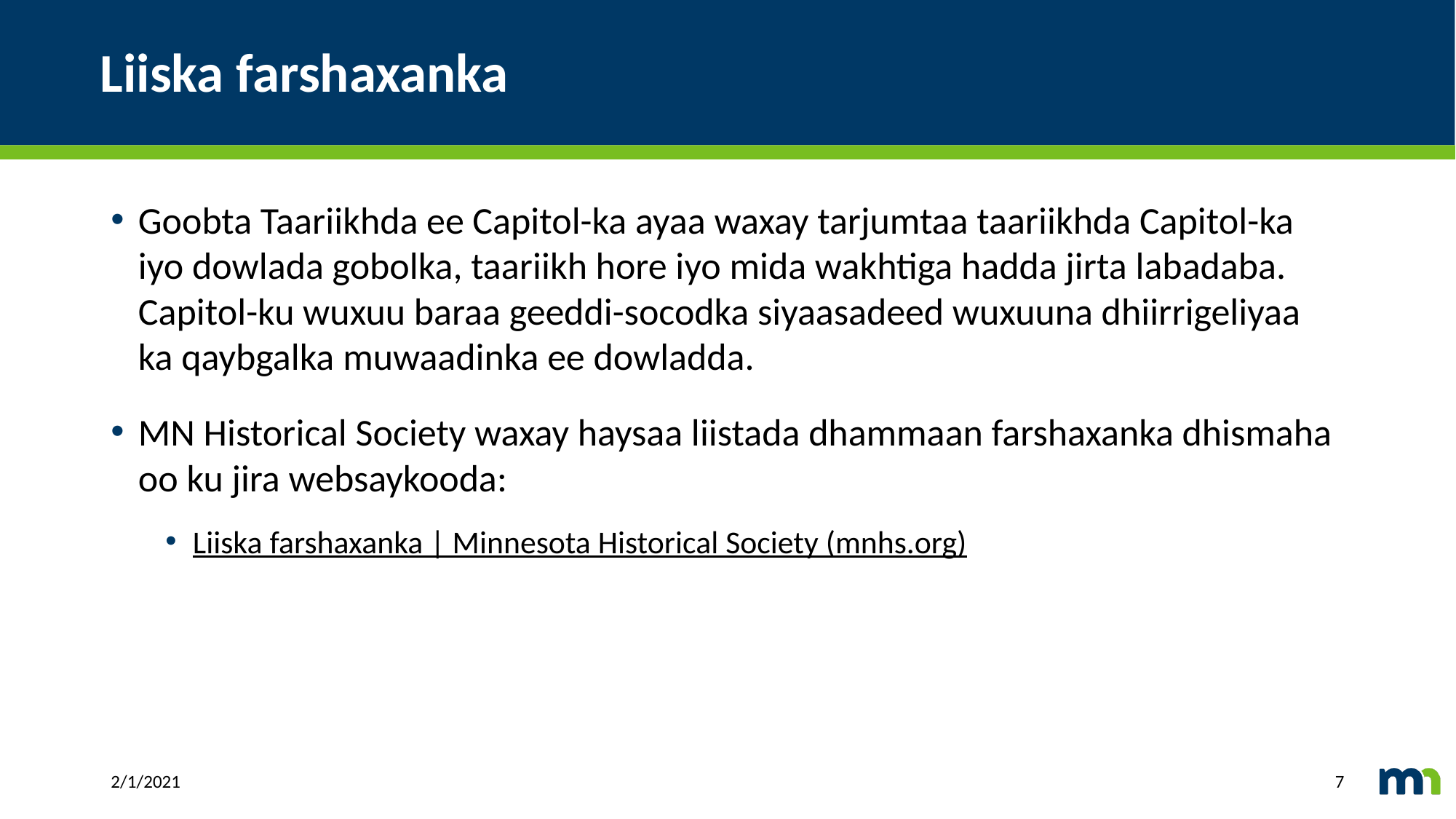

# Liiska farshaxanka
Goobta Taariikhda ee Capitol-ka ayaa waxay tarjumtaa taariikhda Capitol-ka iyo dowlada gobolka, taariikh hore iyo mida wakhtiga hadda jirta labadaba. Capitol-ku wuxuu baraa geeddi-socodka siyaasadeed wuxuuna dhiirrigeliyaa ka qaybgalka muwaadinka ee dowladda.
MN Historical Society waxay haysaa liistada dhammaan farshaxanka dhismaha oo ku jira websaykooda:
Liiska farshaxanka | Minnesota Historical Society (mnhs.org)
2/1/2021
7